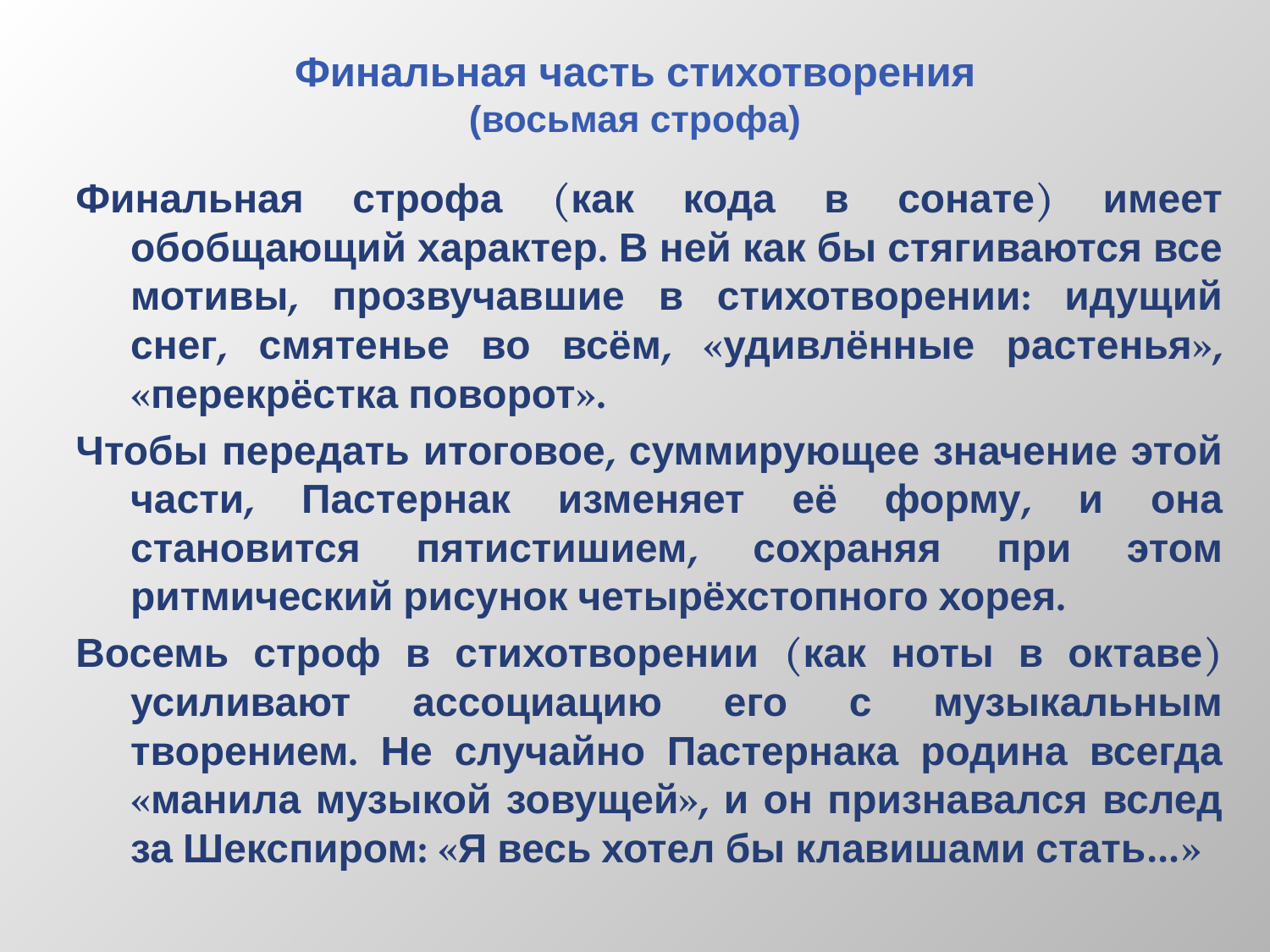

# Финальная часть стихотворения (восьмая строфа)
Финальная строфа (как кода в сонате) имеет обобщающий характер. В ней как бы стягиваются все мотивы, прозвучавшие в стихотворении: идущий снег, смятенье во всём, «удивлённые растенья», «перекрёстка поворот».
Чтобы передать итоговое, суммирующее значение этой части, Пастернак изменяет её форму, и она становится пятистишием, сохраняя при этом ритмический рисунок четырёхстопного хорея.
Восемь строф в стихотворении (как ноты в октаве) усиливают ассоциацию его с музыкальным творением. Не случайно Пастернака родина всегда «манила музыкой зовущей», и он признавался вслед за Шекспиром: «Я весь хотел бы клавишами стать…»